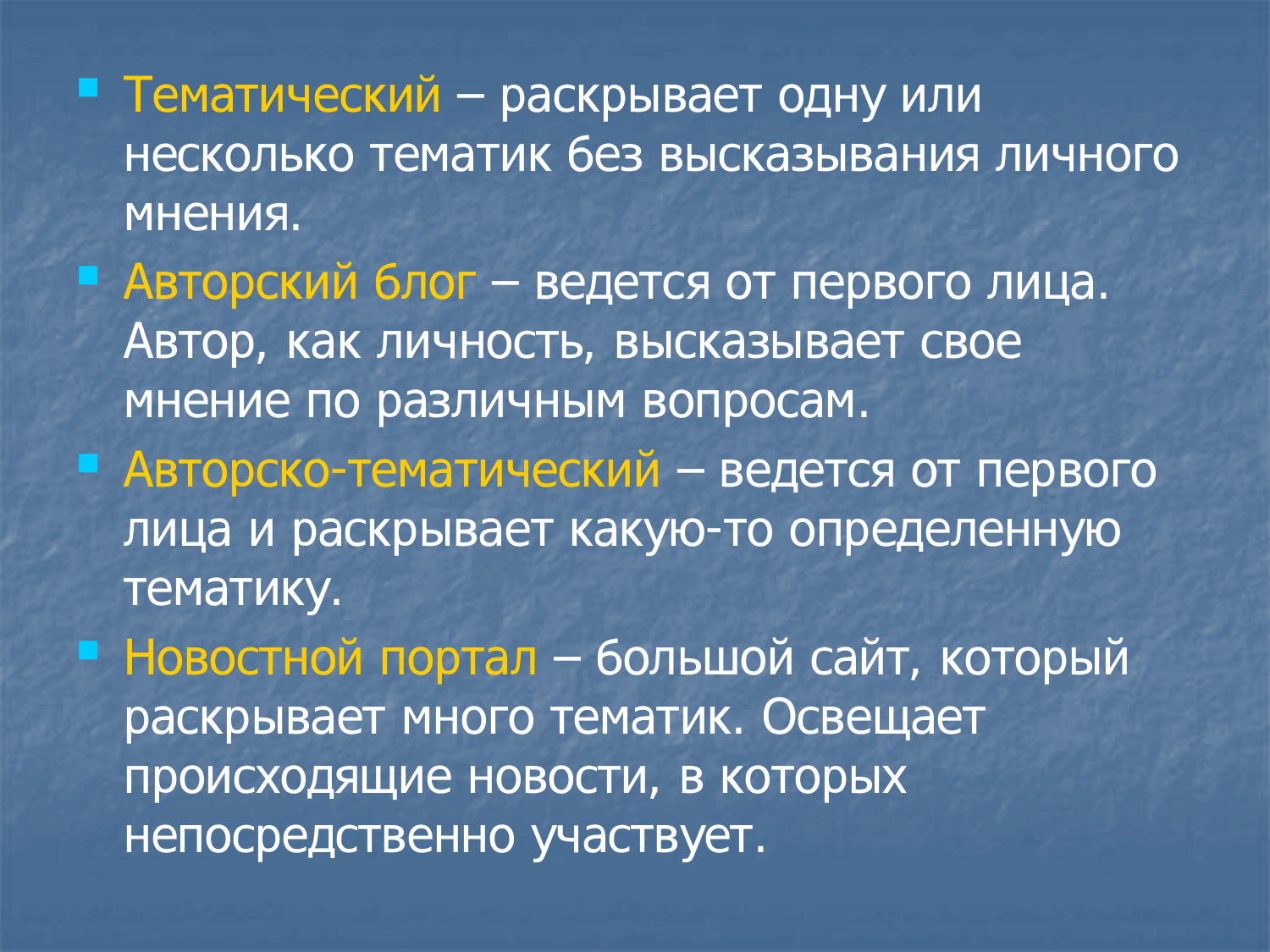

Тематический – раскрывает одну или несколько тематик без высказывания личного мнения.
Авторский блог – ведется от первого лица.  Автор, как личность, высказывает свое мнение по различным вопросам.
Авторско-тематический – ведется от первого лица и раскрывает какую-то определенную тематику.
Новостной портал – большой сайт, который раскрывает много тематик. Освещает происходящие новости, в которых непосредственно участвует.